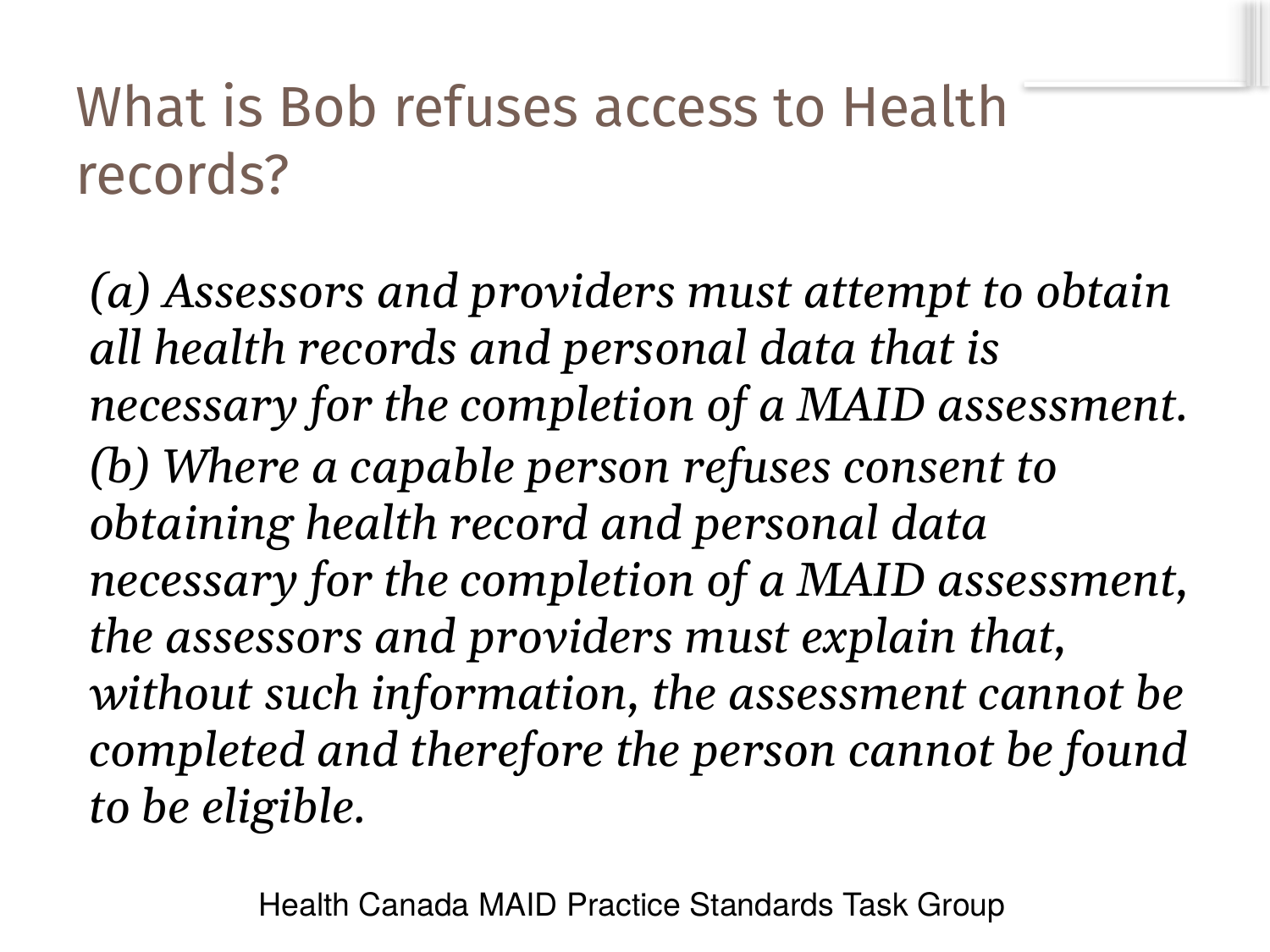

# What is Bob refuses access to Health records?
(a) Assessors and providers must attempt to obtain all health records and personal data that is necessary for the completion of a MAID assessment.
(b) Where a capable person refuses consent to obtaining health record and personal data necessary for the completion of a MAID assessment, the assessors and providers must explain that, without such information, the assessment cannot be completed and therefore the person cannot be found to be eligible.
Health Canada MAID Practice Standards Task Group